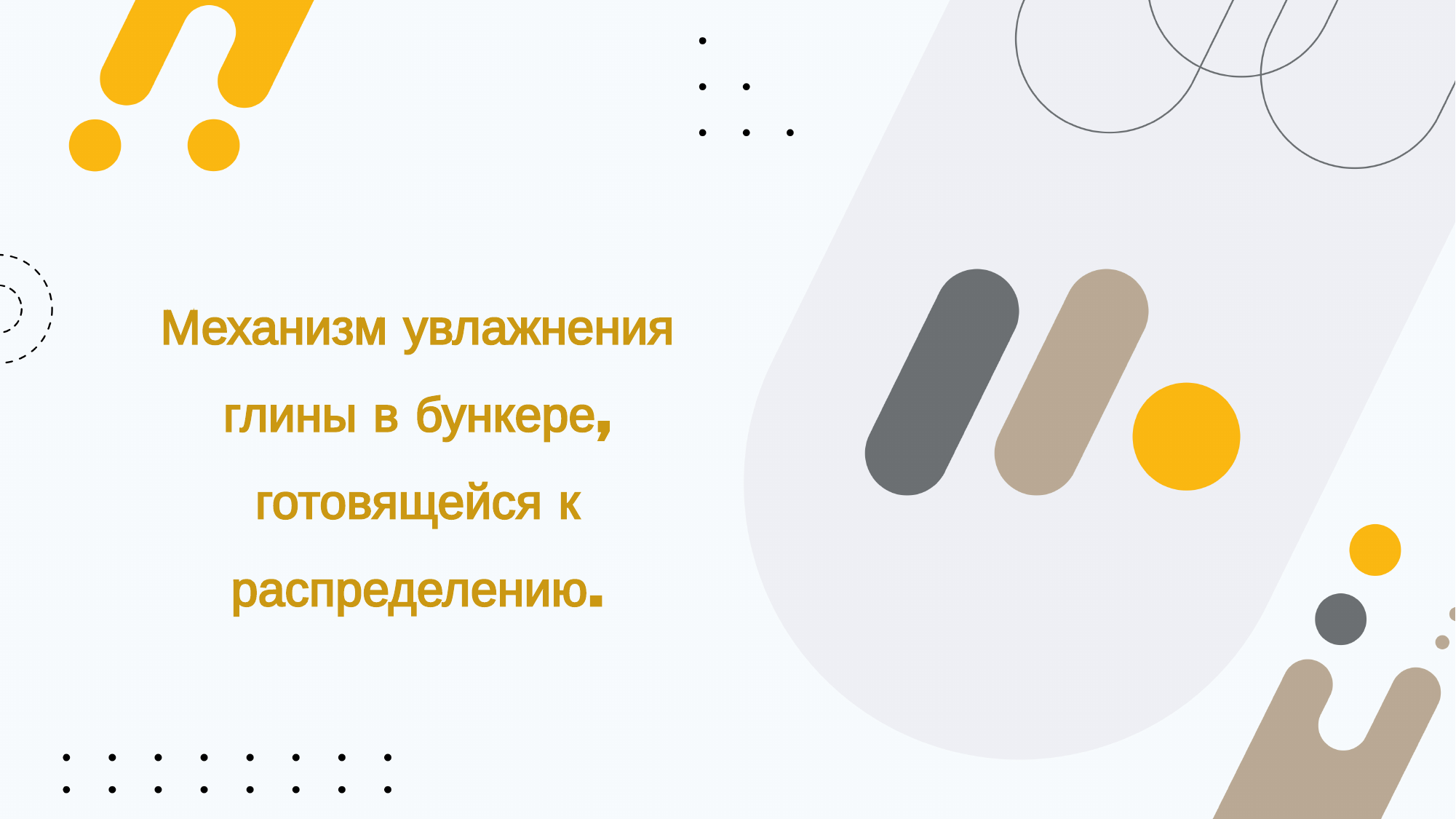

# Механизм увлажнения глины в бункере, готовящейся к распределению.